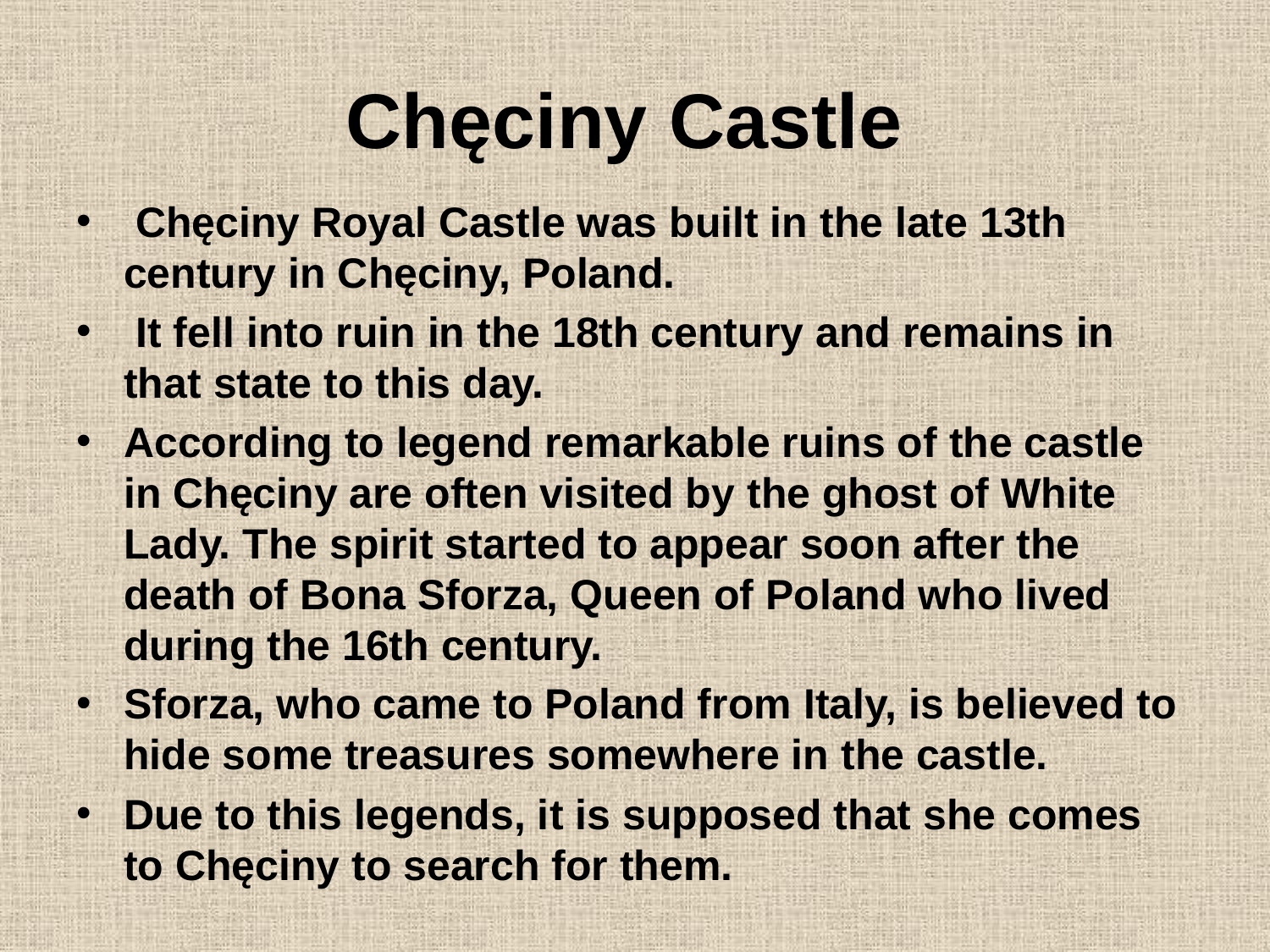

# Chęciny Castle
 Chęciny Royal Castle was built in the late 13th century in Chęciny, Poland.
 It fell into ruin in the 18th century and remains in that state to this day.
According to legend remarkable ruins of the castle in Chęciny are often visited by the ghost of White Lady. The spirit started to appear soon after the death of Bona Sforza, Queen of Poland who lived during the 16th century.
Sforza, who came to Poland from Italy, is believed to hide some treasures somewhere in the castle.
Due to this legends, it is supposed that she comes to Chęciny to search for them.